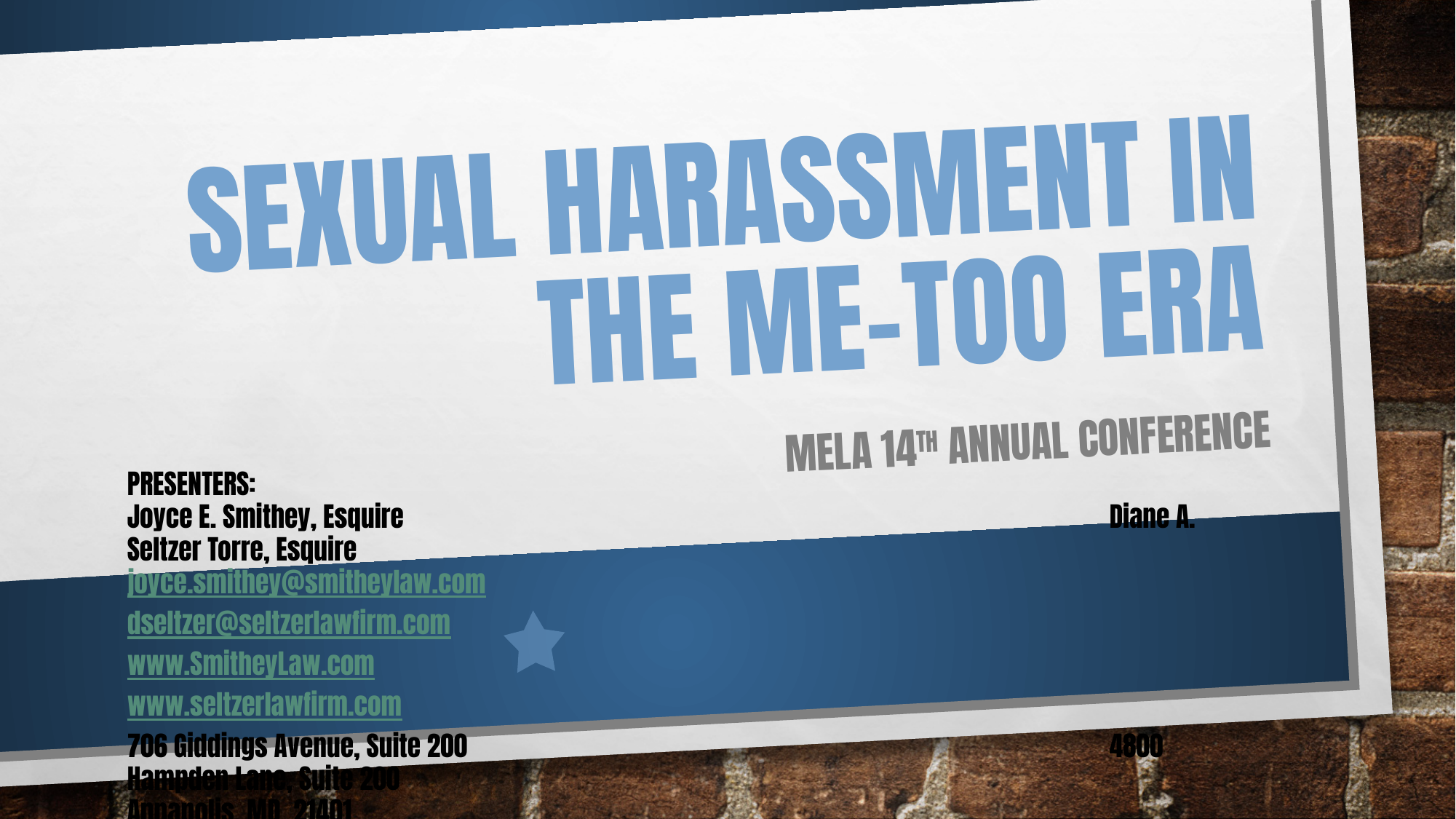

# Sexual harassment in the me-too era
Mela 14th annual conference
PRESENTERS:
Joyce E. Smithey, Esquire							Diane A. Seltzer Torre, Esquire
joyce.smithey@smitheylaw.com						dseltzer@seltzerlawfirm.com
www.SmitheyLaw.com								www.seltzerlawfirm.com
706 Giddings Avenue, Suite 200						4800 Hampden Lane, Suite 200
Annapolis, MD  21401								Bethesda, MD  20814
410-919-2990										301-500-1500